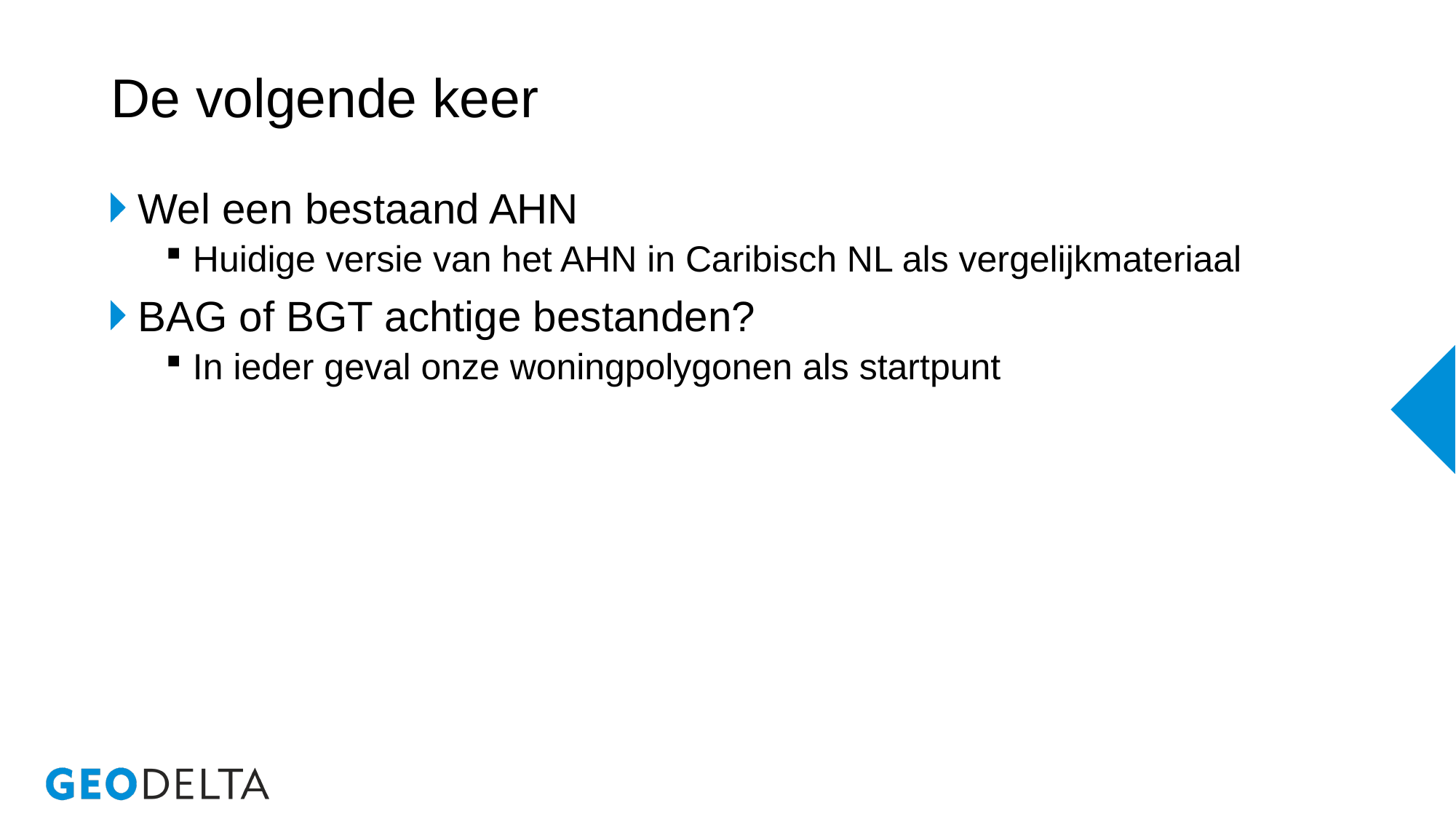

# De volgende keer
Wel een bestaand AHN
Huidige versie van het AHN in Caribisch NL als vergelijkmateriaal
BAG of BGT achtige bestanden?
In ieder geval onze woningpolygonen als startpunt